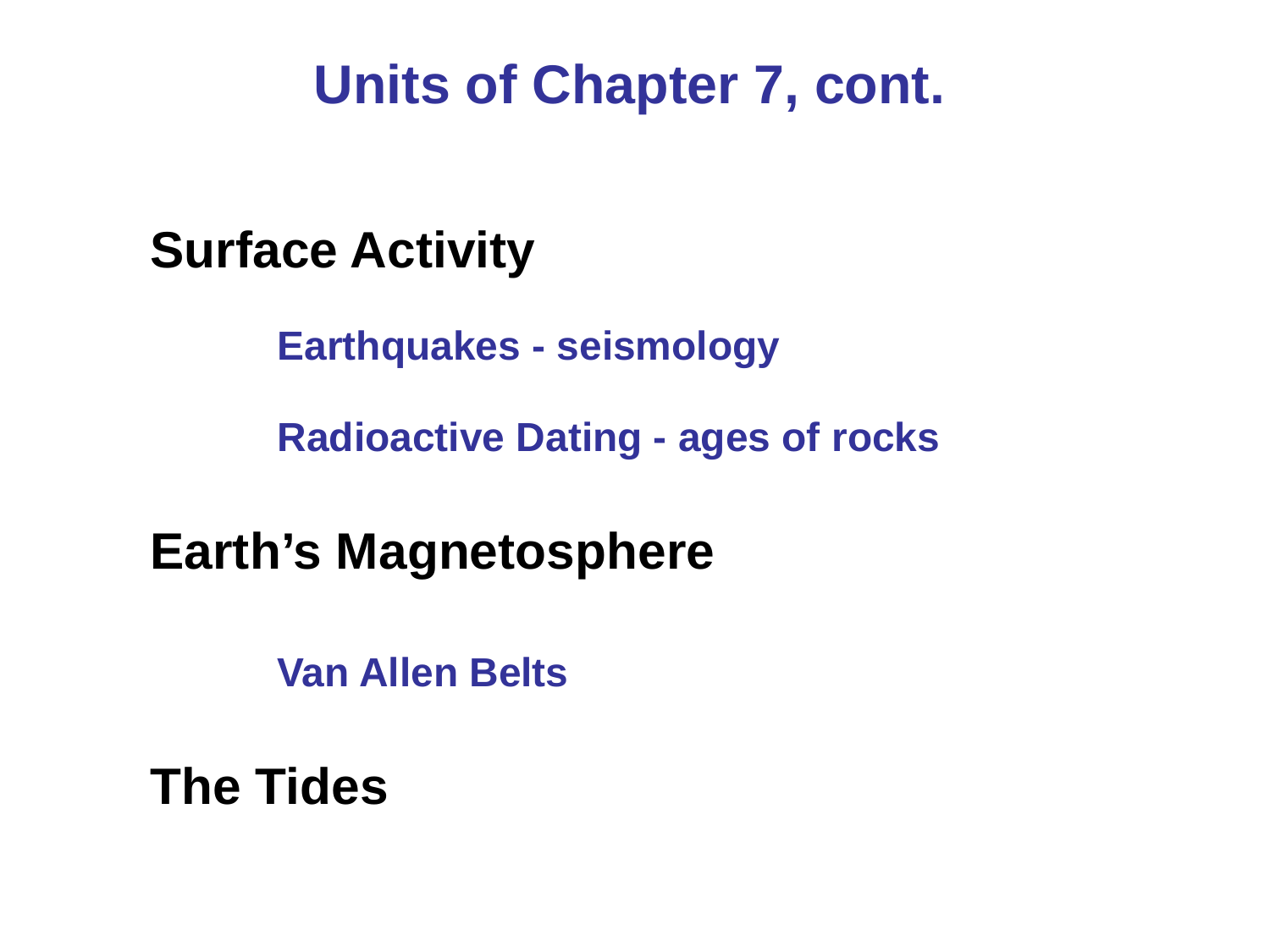

Units of Chapter 7, cont.
Surface Activity
	Earthquakes - seismology
	Radioactive Dating - ages of rocks
Earth’s Magnetosphere
	Van Allen Belts
The Tides